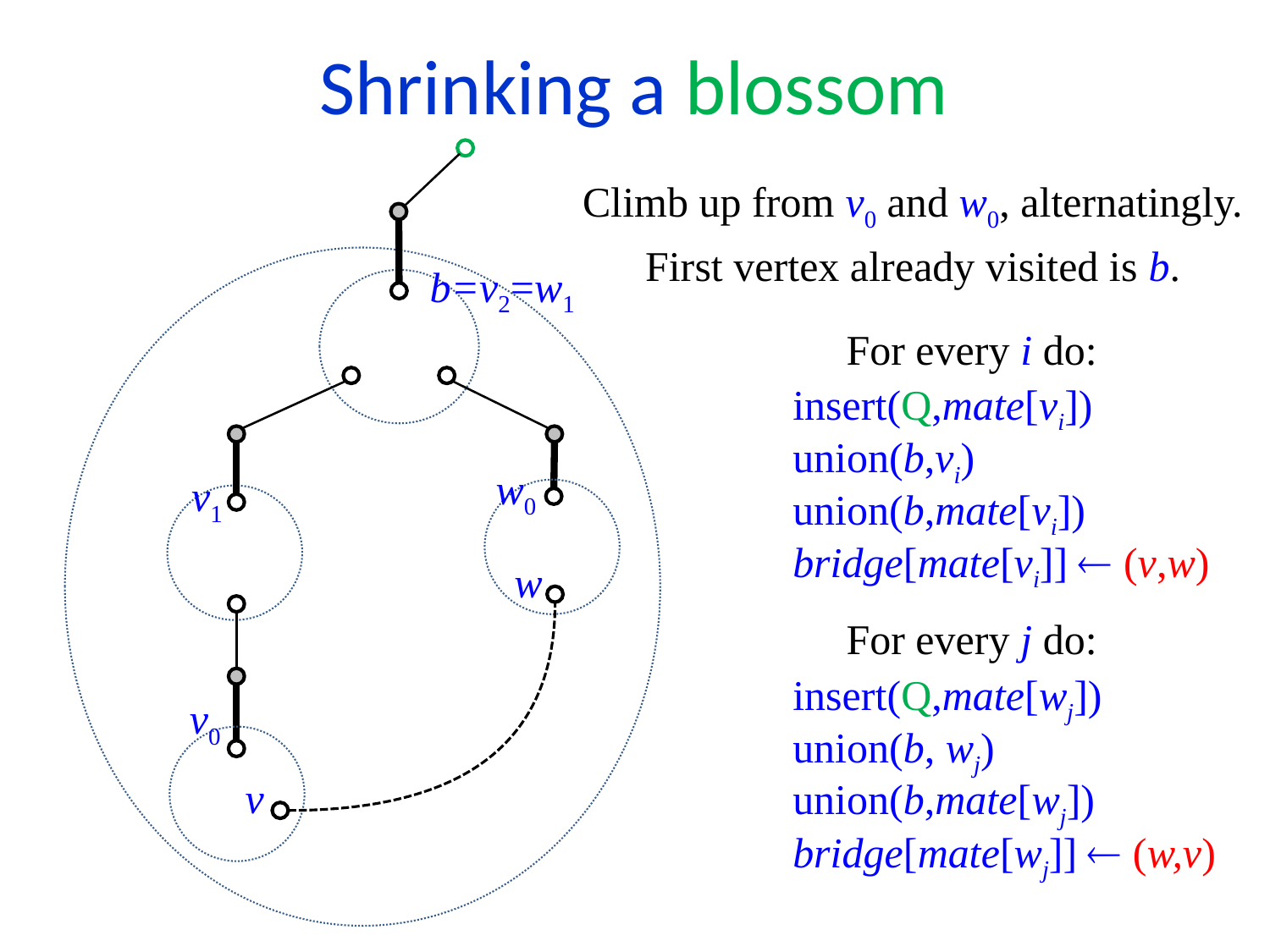

Shrinking a blossom

Climb up from v0 and w0, alternatingly.

First vertex already visited is b.

b=v2=w1

For every i do:

insert(Q,mate[vi])

union(b,vi)
w0
v1
union(b,mate[vi])

bridge[mate[vi]] ← (v,w)
w

For every j do:
insert(Q,mate[wj])

v0
union(b, wj)

v
union(b,mate[wj])

bridge[mate[wj]] ← (w,v)